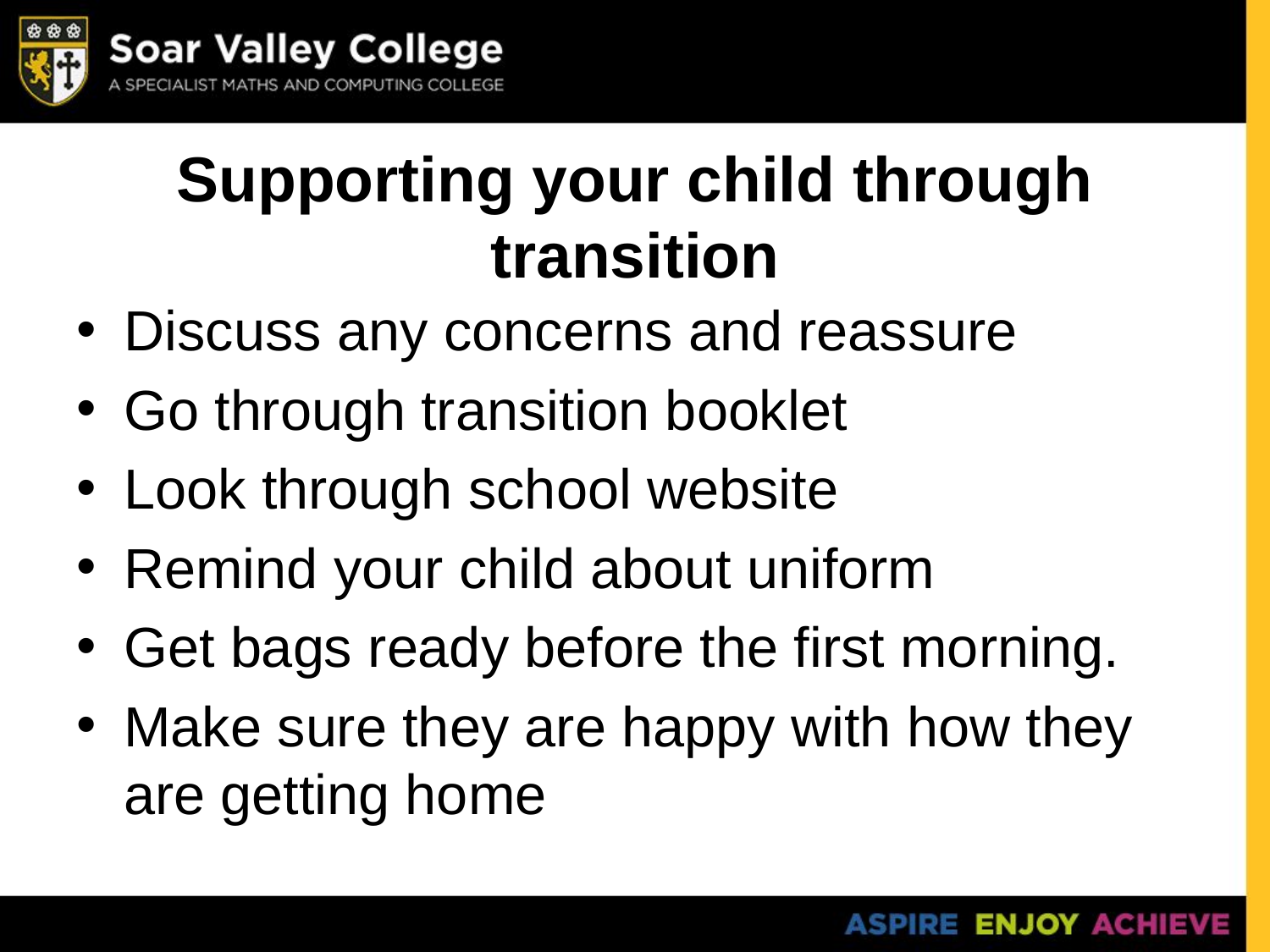

# Supporting your child through transition
Discuss any concerns and reassure
Go through transition booklet
Look through school website
Remind your child about uniform
Get bags ready before the first morning.
Make sure they are happy with how they are getting home